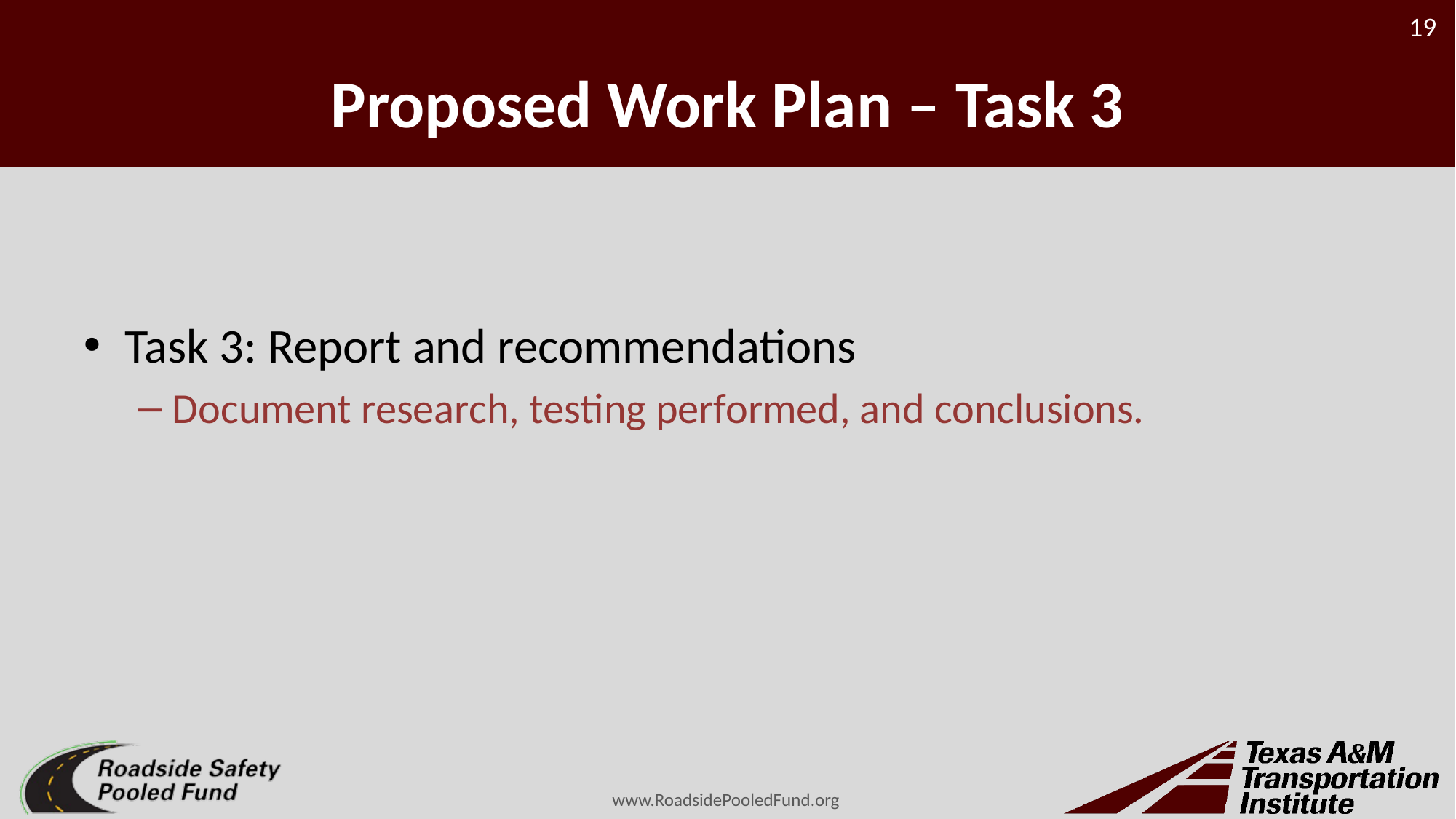

# Proposed Work Plan – Task 3

Task 3: Report and recommendations
Document research, testing performed, and conclusions.